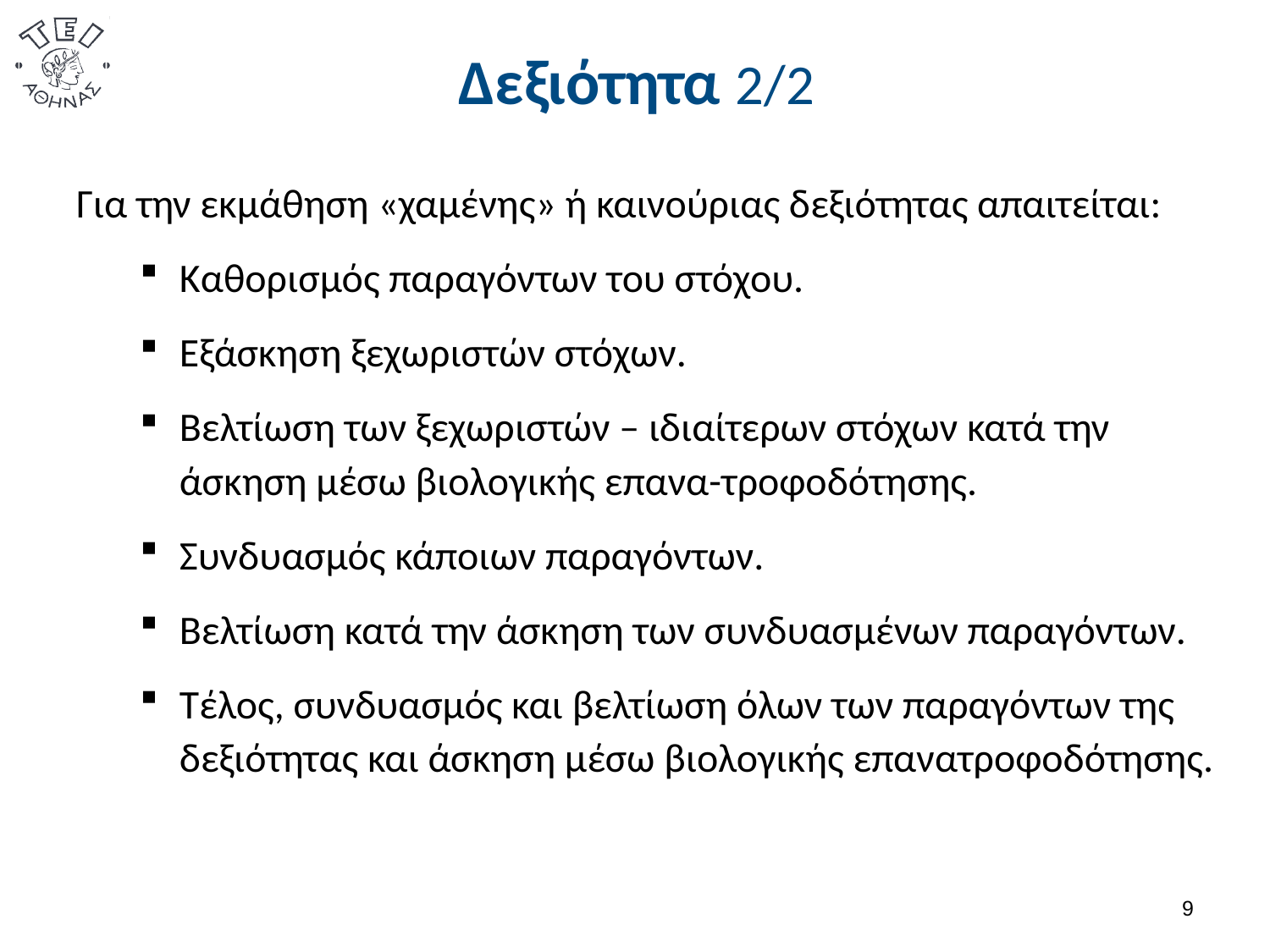

# Δεξιότητα 2/2
Για την εκμάθηση «χαμένης» ή καινούριας δεξιότητας απαιτείται:
Καθορισμός παραγόντων του στόχου.
Εξάσκηση ξεχωριστών στόχων.
Βελτίωση των ξεχωριστών – ιδιαίτερων στόχων κατά την άσκηση μέσω βιολογικής επανα-τροφοδότησης.
Συνδυασμός κάποιων παραγόντων.
Βελτίωση κατά την άσκηση των συνδυασμένων παραγόντων.
Τέλος, συνδυασμός και βελτίωση όλων των παραγόντων της δεξιότητας και άσκηση μέσω βιολογικής επανατροφοδότησης.
9